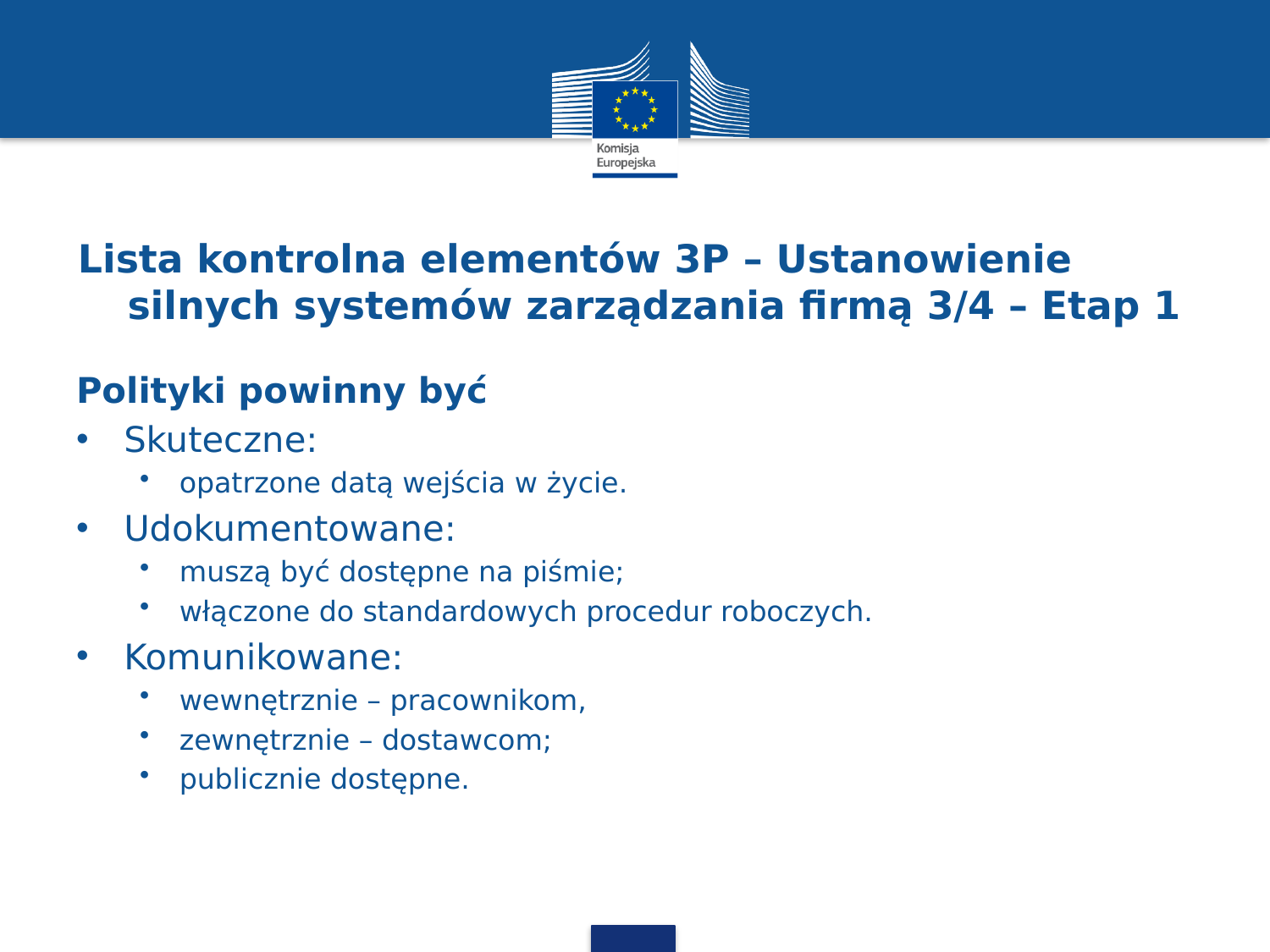

# Lista kontrolna elementów 3P – Ustanowienie silnych systemów zarządzania firmą 3/4 – Etap 1
Polityki powinny być
Skuteczne:
opatrzone datą wejścia w życie.
Udokumentowane:
muszą być dostępne na piśmie;
włączone do standardowych procedur roboczych.
Komunikowane:
wewnętrznie – pracownikom,
zewnętrznie – dostawcom;
publicznie dostępne.